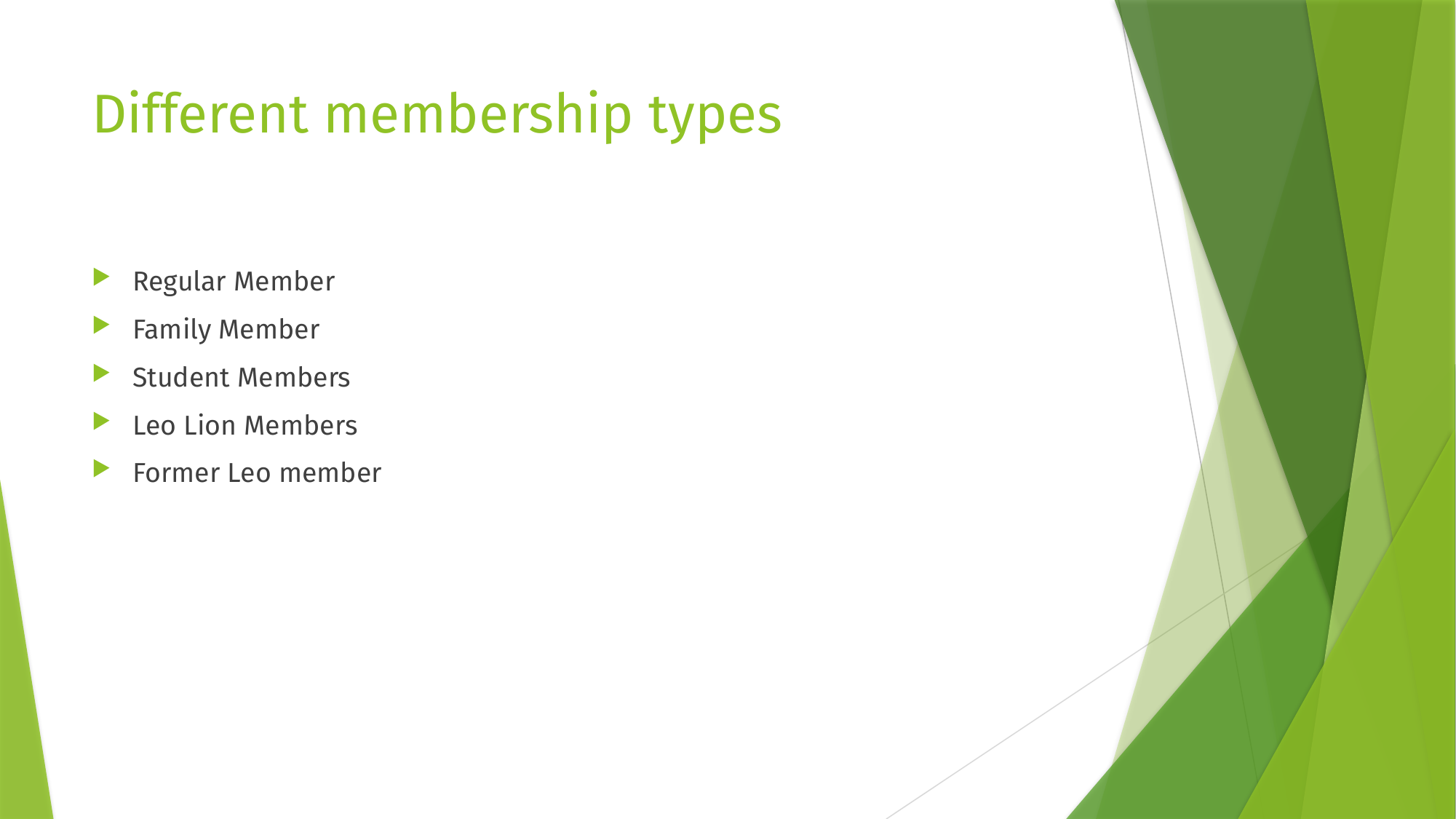

# Different membership types
Regular Member
Family Member
Student Members
Leo Lion Members
Former Leo member